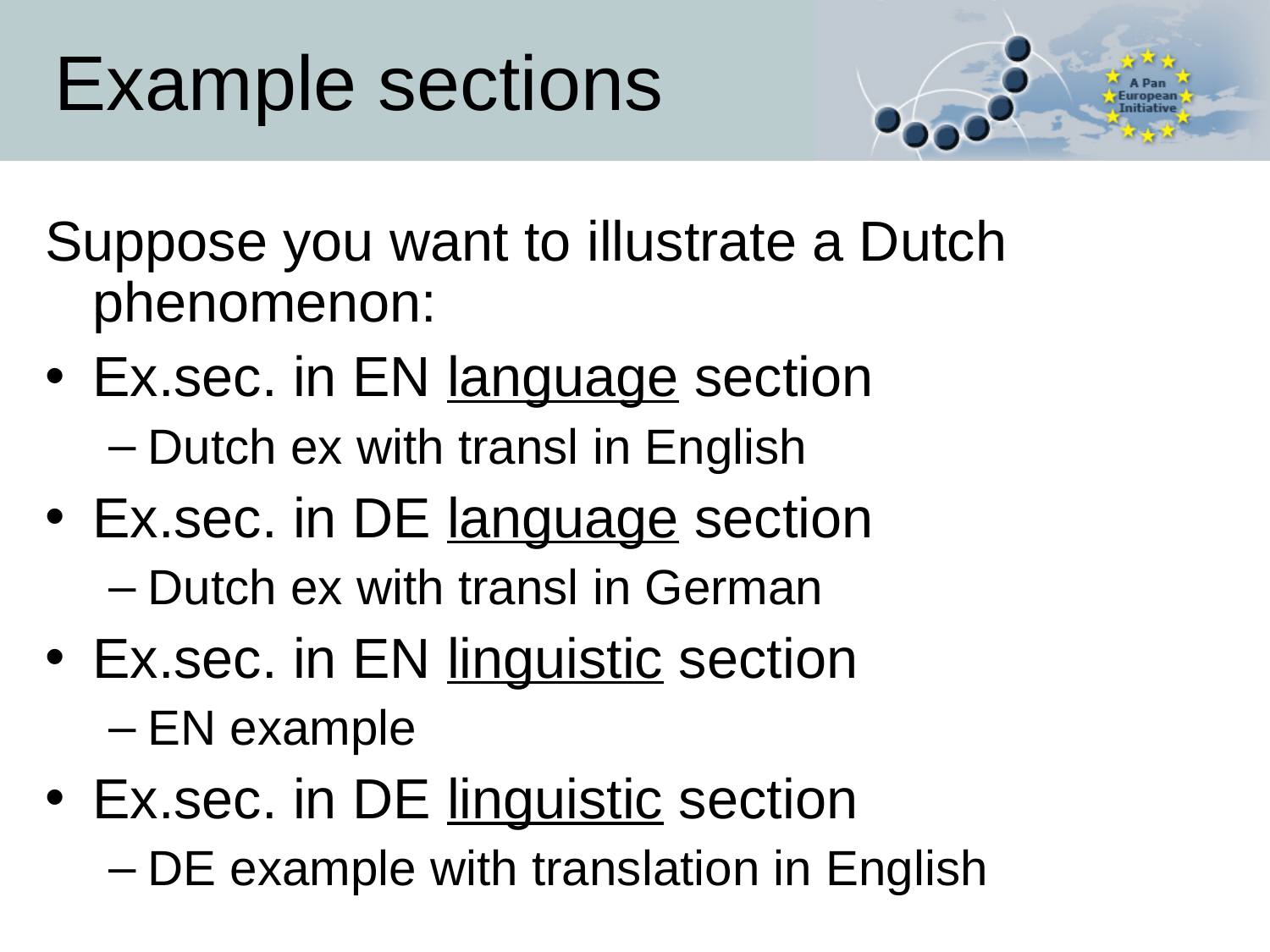

# Example sections
Suppose you want to illustrate a Dutch phenomenon:
Ex.sec. in EN language section
Dutch ex with transl in English
Ex.sec. in DE language section
Dutch ex with transl in German
Ex.sec. in EN linguistic section
EN example
Ex.sec. in DE linguistic section
DE example with translation in English